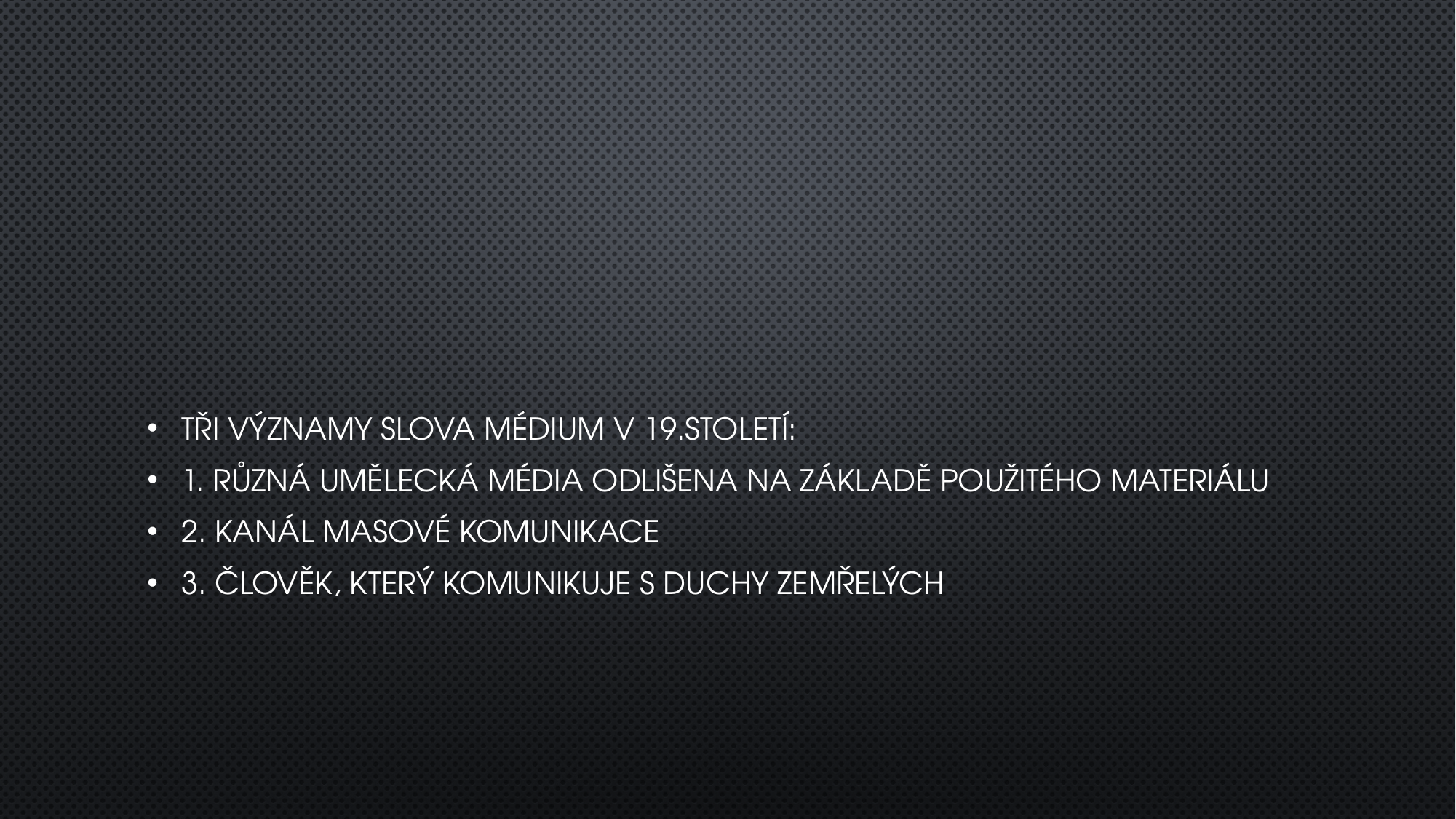

#
Tři významy slova médium v 19.století:
1. Různá umělecká média odlišena na základě použitého materiálu
2. Kanál masové komunikace
3. Člověk, který komunikuje s duchy zemřelých